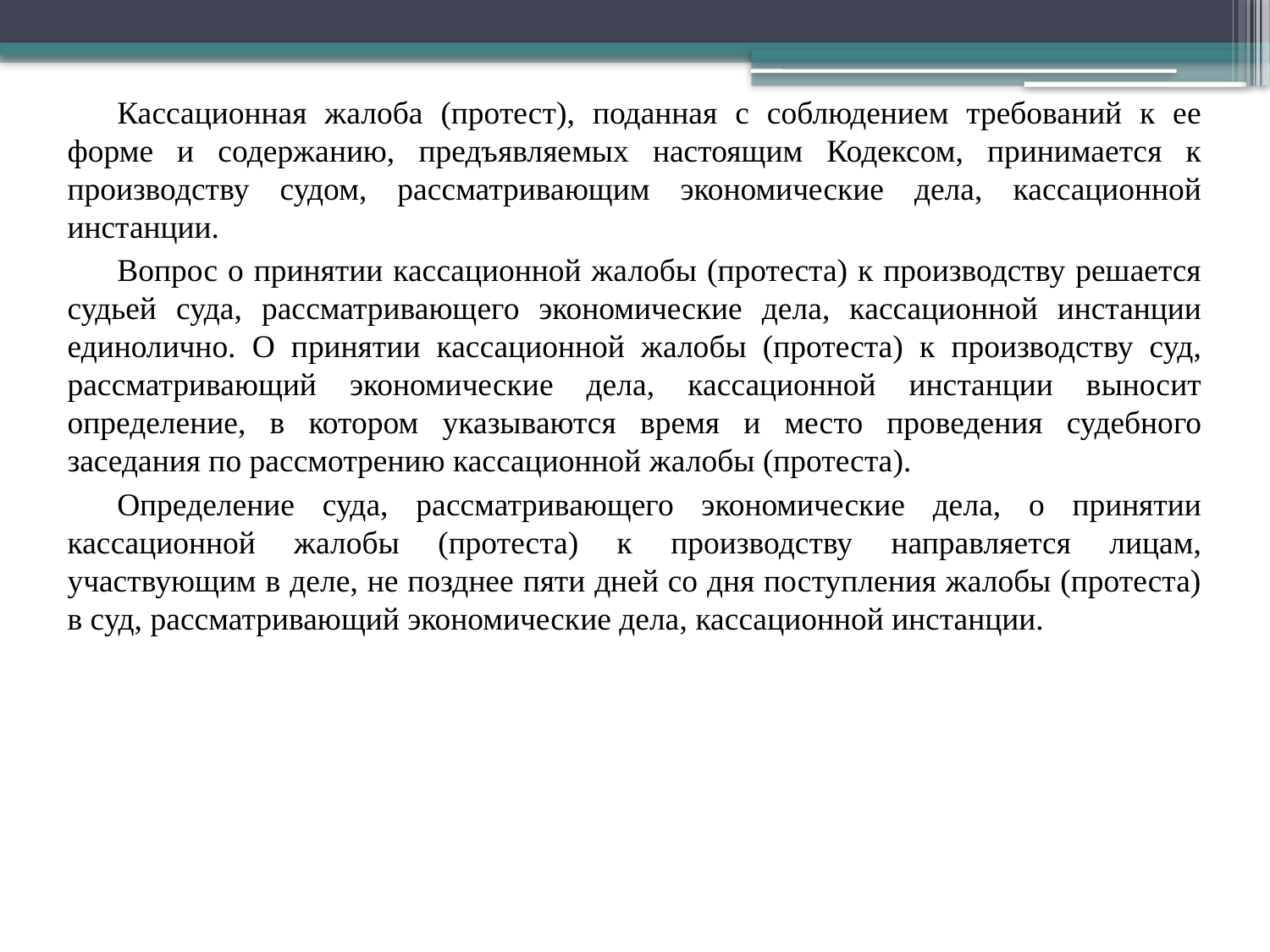

Кассационная жалоба (протест), поданная с соблюдением требований к ее форме и содержанию, предъявляемых настоящим Кодексом, принимается к производству судом, рассматривающим экономические дела, кассационной инстанции.
Вопрос о принятии кассационной жалобы (протеста) к производству решается судьей суда, рассматривающего экономические дела, кассационной инстанции единолично. О принятии кассационной жалобы (протеста) к производству суд, рассматривающий экономические дела, кассационной инстанции выносит определение, в котором указываются время и место проведения судебного заседания по рассмотрению кассационной жалобы (протеста).
Определение суда, рассматривающего экономические дела, о принятии кассационной жалобы (протеста) к производству направляется лицам, участвующим в деле, не позднее пяти дней со дня поступления жалобы (протеста) в суд, рассматривающий экономические дела, кассационной инстанции.